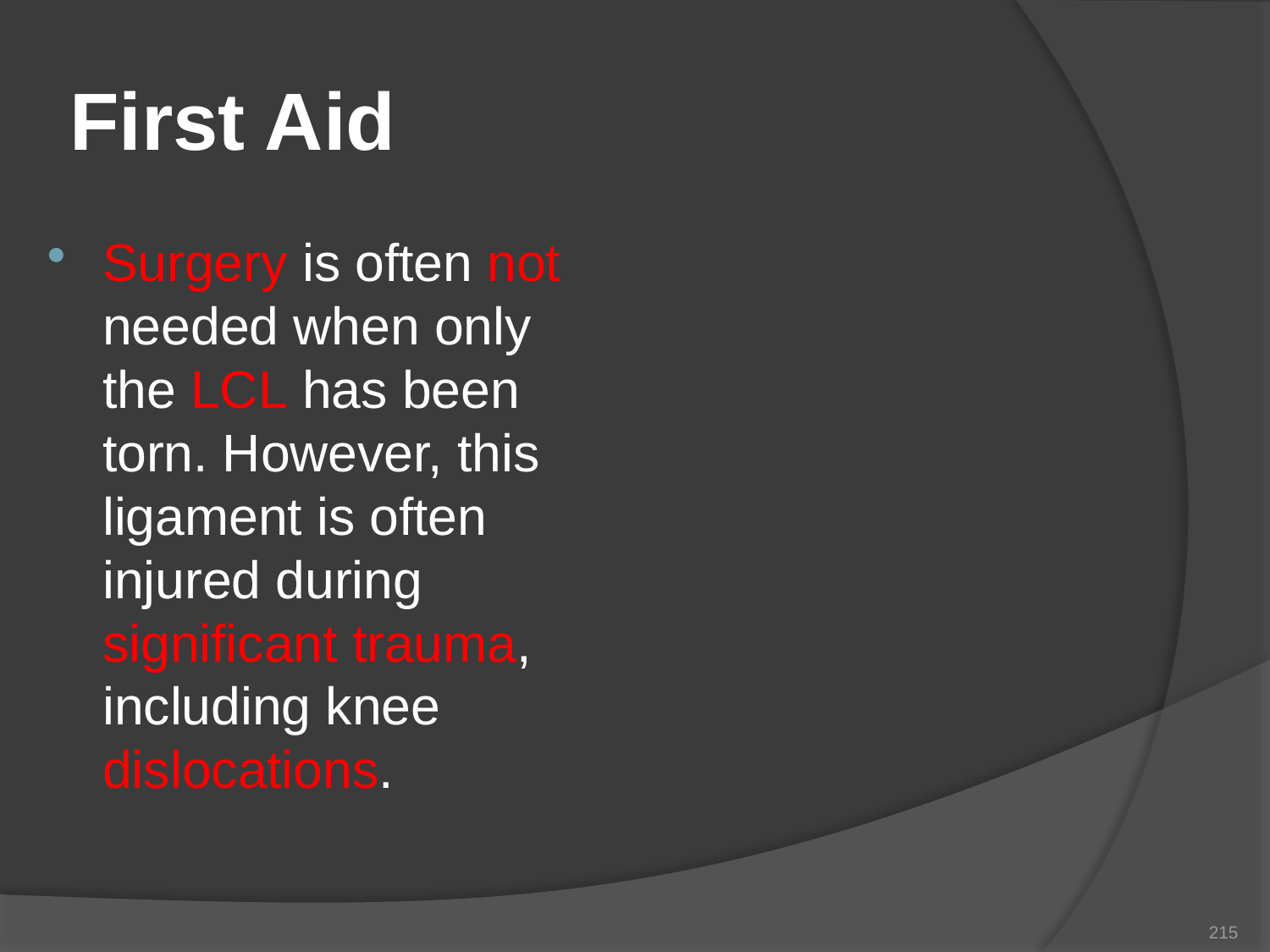

# First Aid
Surgery is often not needed when only the LCL has been torn. However, this ligament is often injured during significant trauma, including knee dislocations.
215